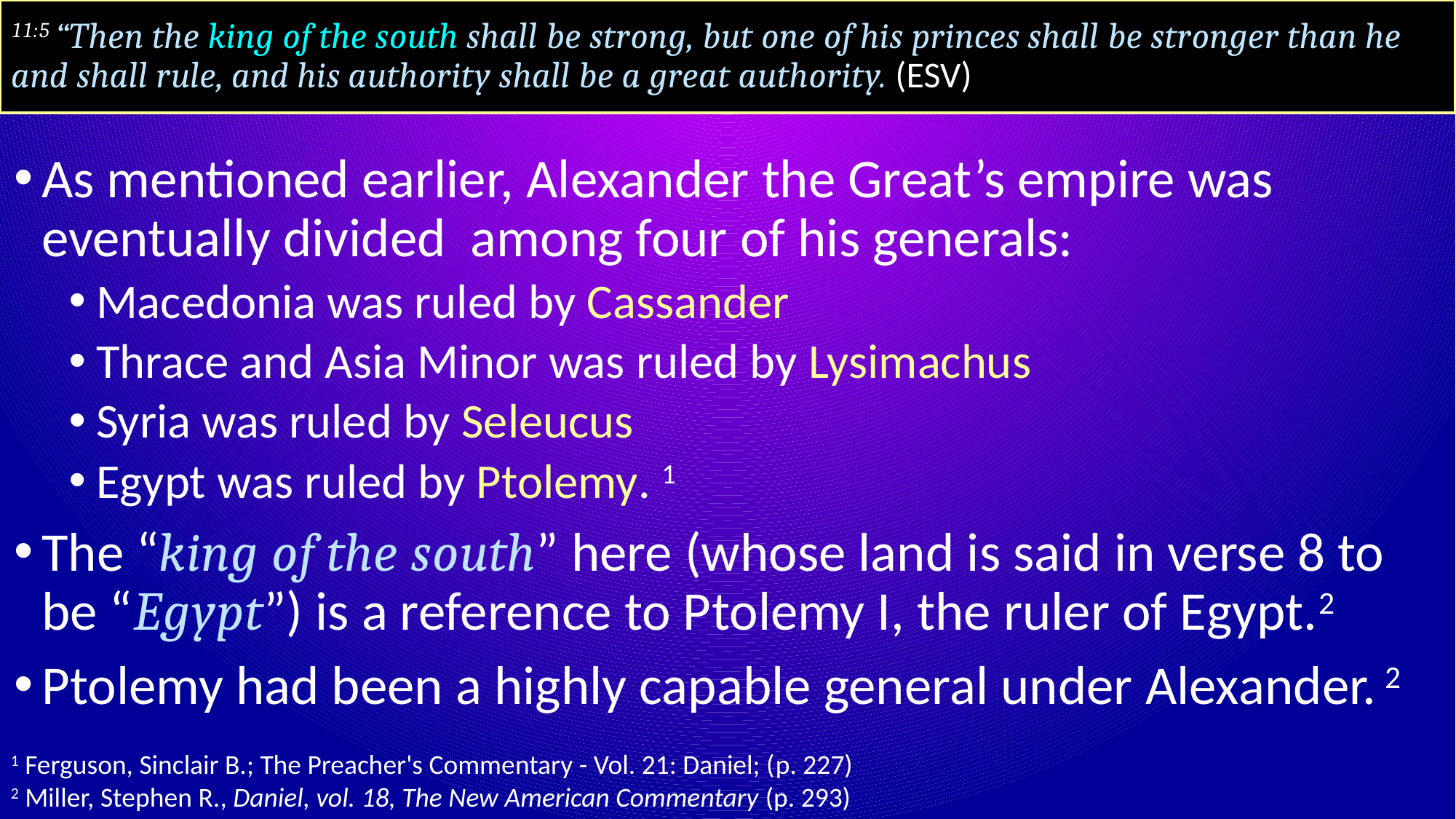

# 11:5 “Then the king of the south shall be strong, but one of his princes shall be stronger than he and shall rule, and his authority shall be a great authority. (ESV)
As mentioned earlier, Alexander the Great’s empire was eventually divided  among four of his generals:
Macedonia was ruled by Cassander
Thrace and Asia Minor was ruled by Lysimachus
Syria was ruled by Seleucus
Egypt was ruled by Ptolemy. 1
The “king of the south” here (whose land is said in verse 8 to be “Egypt”) is a reference to Ptolemy I, the ruler of Egypt.2
Ptolemy had been a highly capable general under Alexander. 2

1 Ferguson, Sinclair B.; The Preacher's Commentary - Vol. 21: Daniel; (p. 227)
2 Miller, Stephen R., Daniel, vol. 18, The New American Commentary (p. 293)